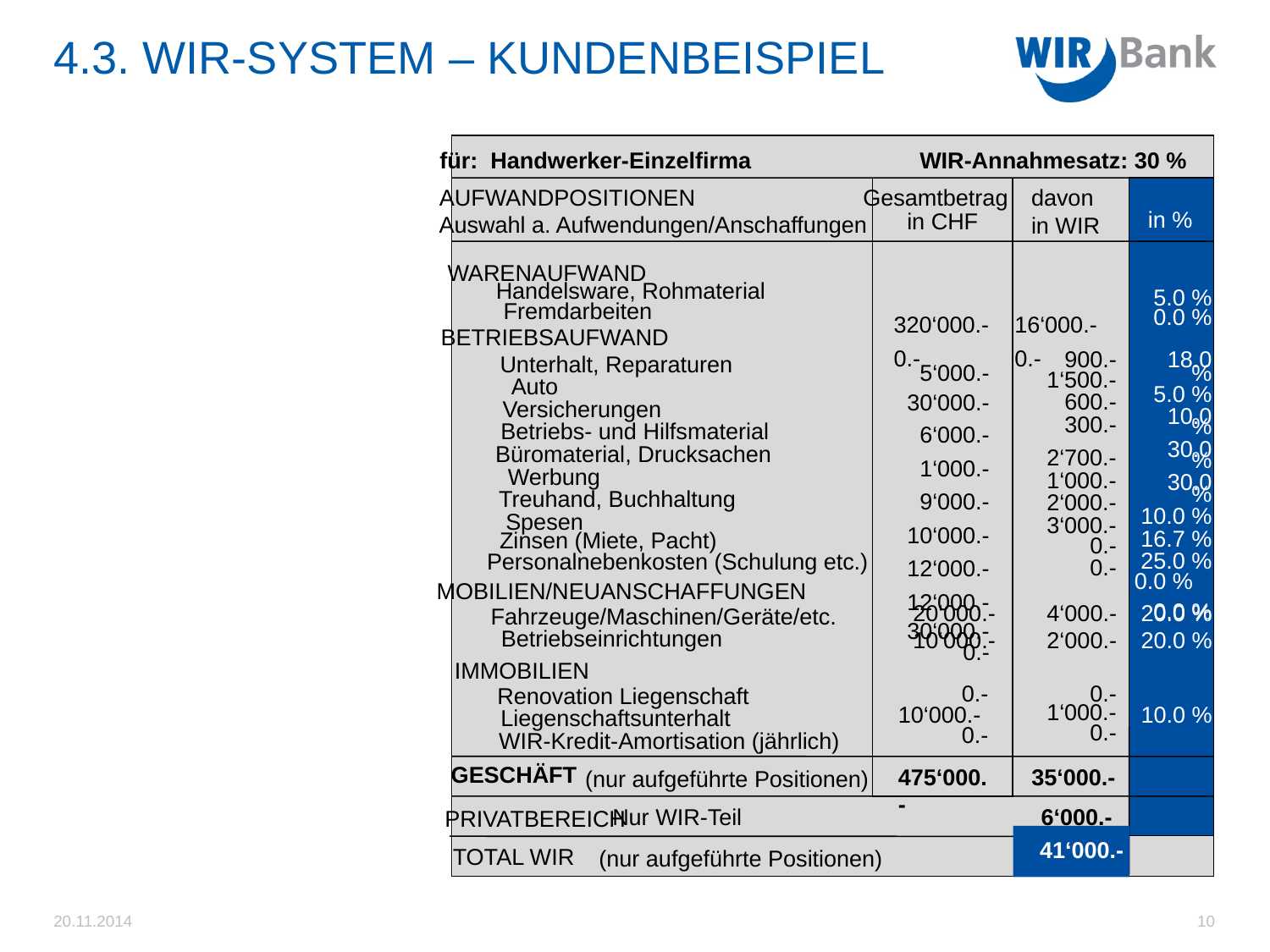

# 4.3. WIR-System – Kundenbeispiel

für:  Handwerker-Einzelfirma
WIR-Annahmesatz: 30 %

 AUFWANDPOSITIONEN
Gesamtbetrag
davon
in WIR
 in %
in CHF
 Auswahl a. Aufwendungen/Anschaffungen

 WARENAUFWAND
  320‘000.-
            0.-
    16‘000.-
            0.-
     5.0 %
0.0 %

Handelsware, Rohmaterial
Fremdarbeiten
 BETRIEBSAUFWAND
Unterhalt, Reparaturen
    5‘000.-
  30‘000.-
    6‘000.-
    1‘000.-
    9‘000.-
  10‘000.-
  12‘000.-
  12‘000.-
  30‘000.-
          0.-

      900.-
   1‘500.-
    600.-
    300.-
    2‘700.-
  1‘000.-
  2‘000.-
  3‘000.-
  0.-
          0.-

    18.0 %
   5.0 %
    10.0 %
    30.0 %
    30.0 %
  10.0 %
  16.7 %
  25.0 %
  0.0 %
0.0 %

Auto
Versicherungen
Betriebs- und Hilfsmaterial
Büromaterial, Drucksachen
Werbung
Treuhand, Buchhaltung
Spesen
Zinsen (Miete, Pacht)
Personalnebenkosten (Schulung etc.)
 MOBILIEN/NEUANSCHAFFUNGEN
    20‘000.-
    10‘000.-
   4‘000.-
   2‘000.-
 20.0 %
   20.0 %
Fahrzeuge/Maschinen/Geräte/etc.
Betriebseinrichtungen
 IMMOBILIEN
          0.-
  10‘000.-
          0.-
          0.-
  1‘000.-
          0.-
Renovation Liegenschaft
10.0 %
Liegenschaftsunterhalt
WIR-Kredit-Amortisation (jährlich)

475‘000.-
 35‘000.-
 GESCHÄFT
(nur aufgeführte Positionen)

Nur WIR-Teil
6‘000.-
 PRIVATBEREICH

 41‘000.-

 TOTAL WIR
(nur aufgeführte Positionen)
20.11.2014
10